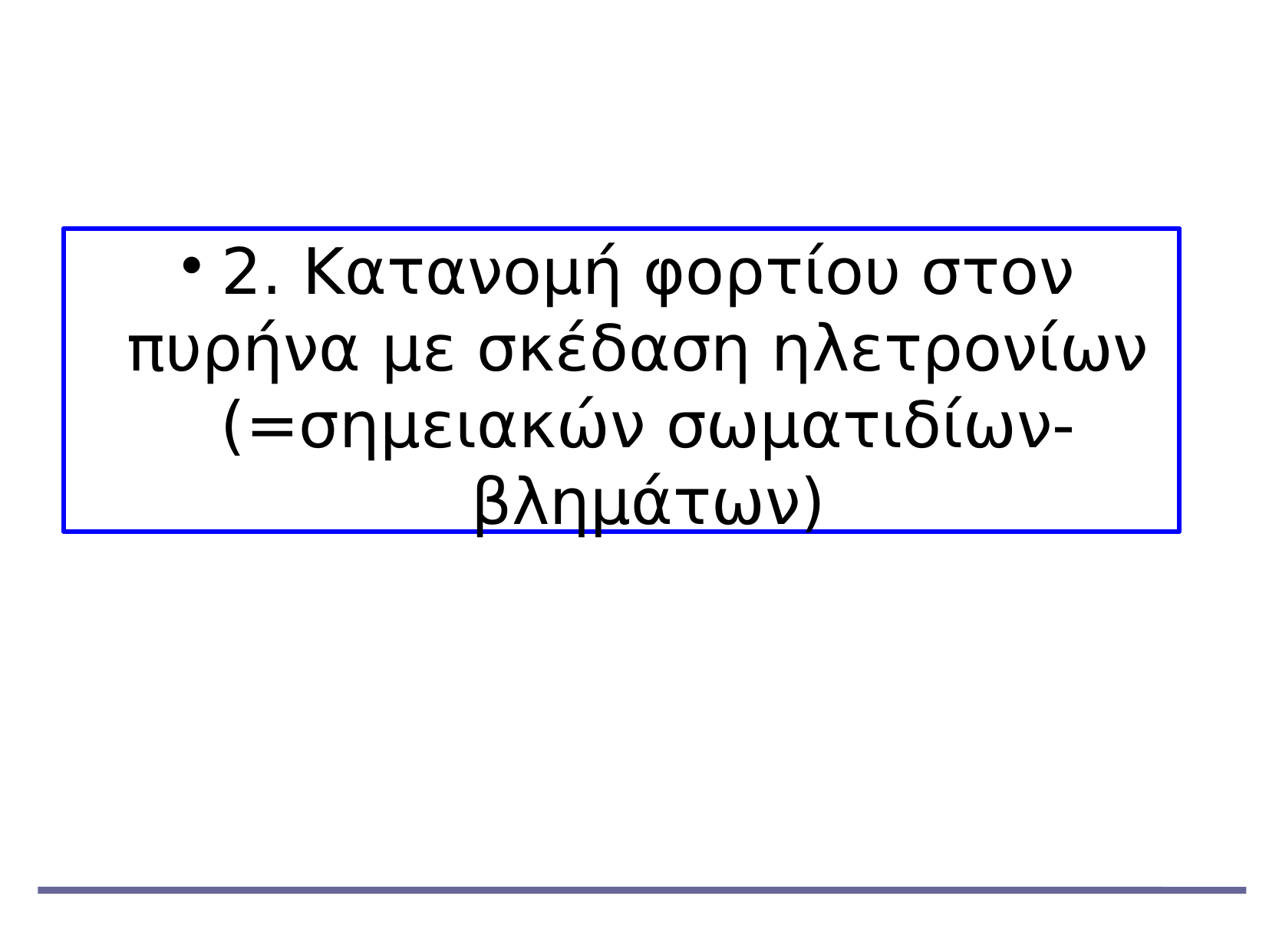

2. Κατανομή φορτίου στον πυρήνα με σκέδαση ηλετρονίων  (=σημειακών σωματιδίων-βλημάτων)